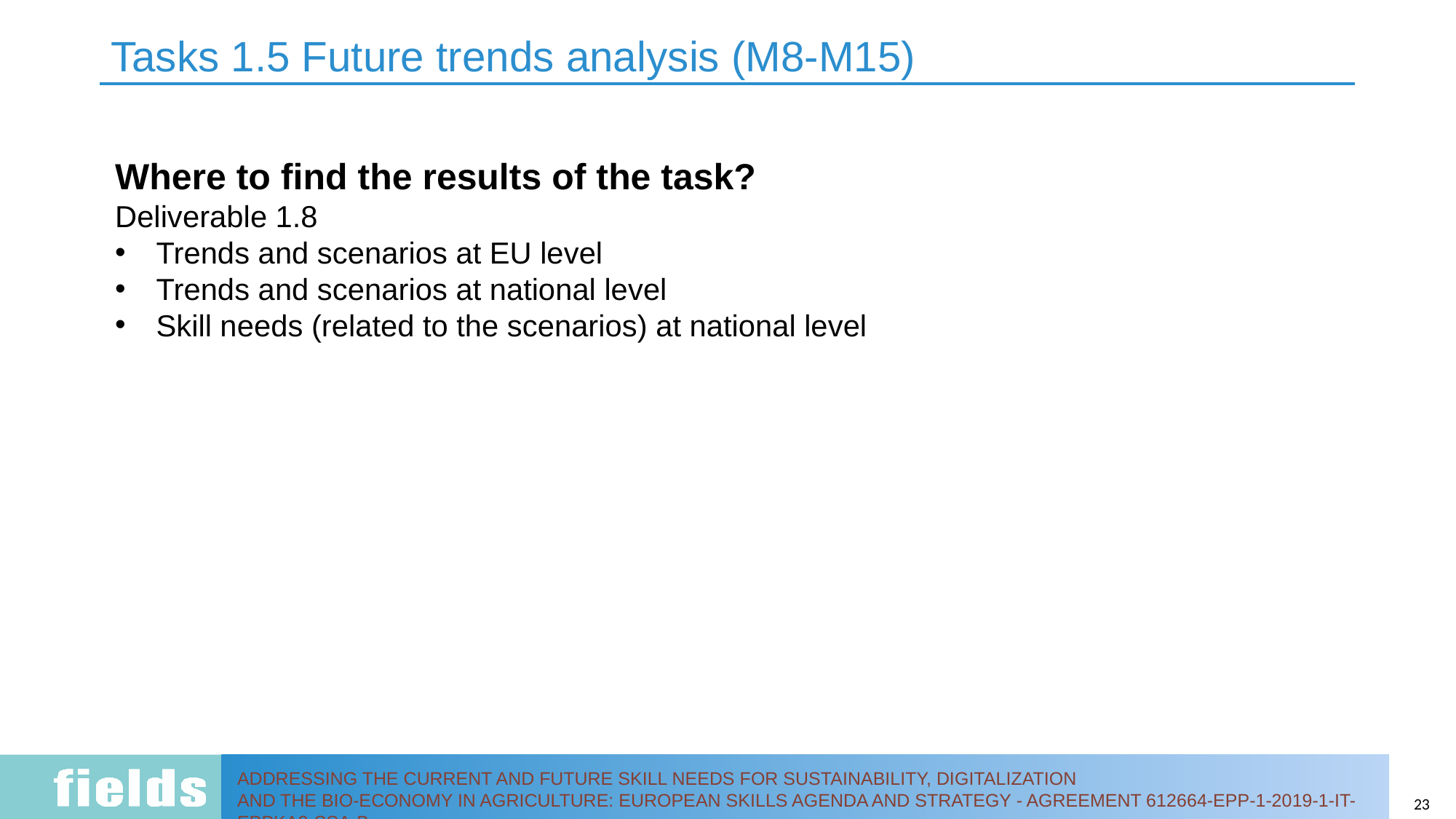

Tasks 1.5 Future trends analysis (M8-M15)
Where to find the results of the task?
Deliverable 1.8
Trends and scenarios at EU level
Trends and scenarios at national level
Skill needs (related to the scenarios) at national level

23